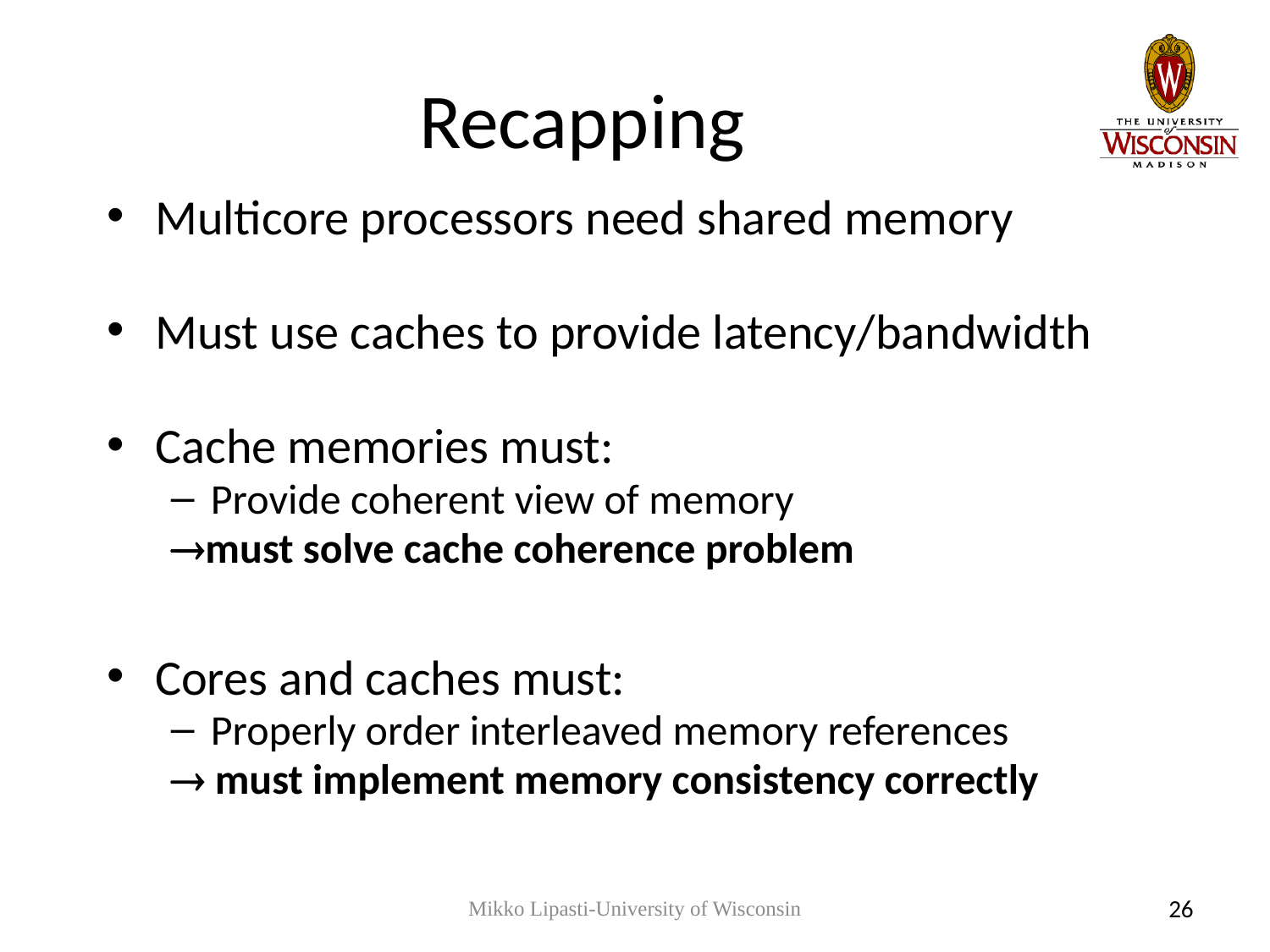

# Recapping
Multicore processors need shared memory

Must use caches to provide latency/bandwidth

Cache memories must:
Provide coherent view of memory
→must solve cache coherence problem

Cores and caches must:
Properly order interleaved memory references
→ must implement memory consistency correctly

Mikko Lipasti-University of Wisconsin
26